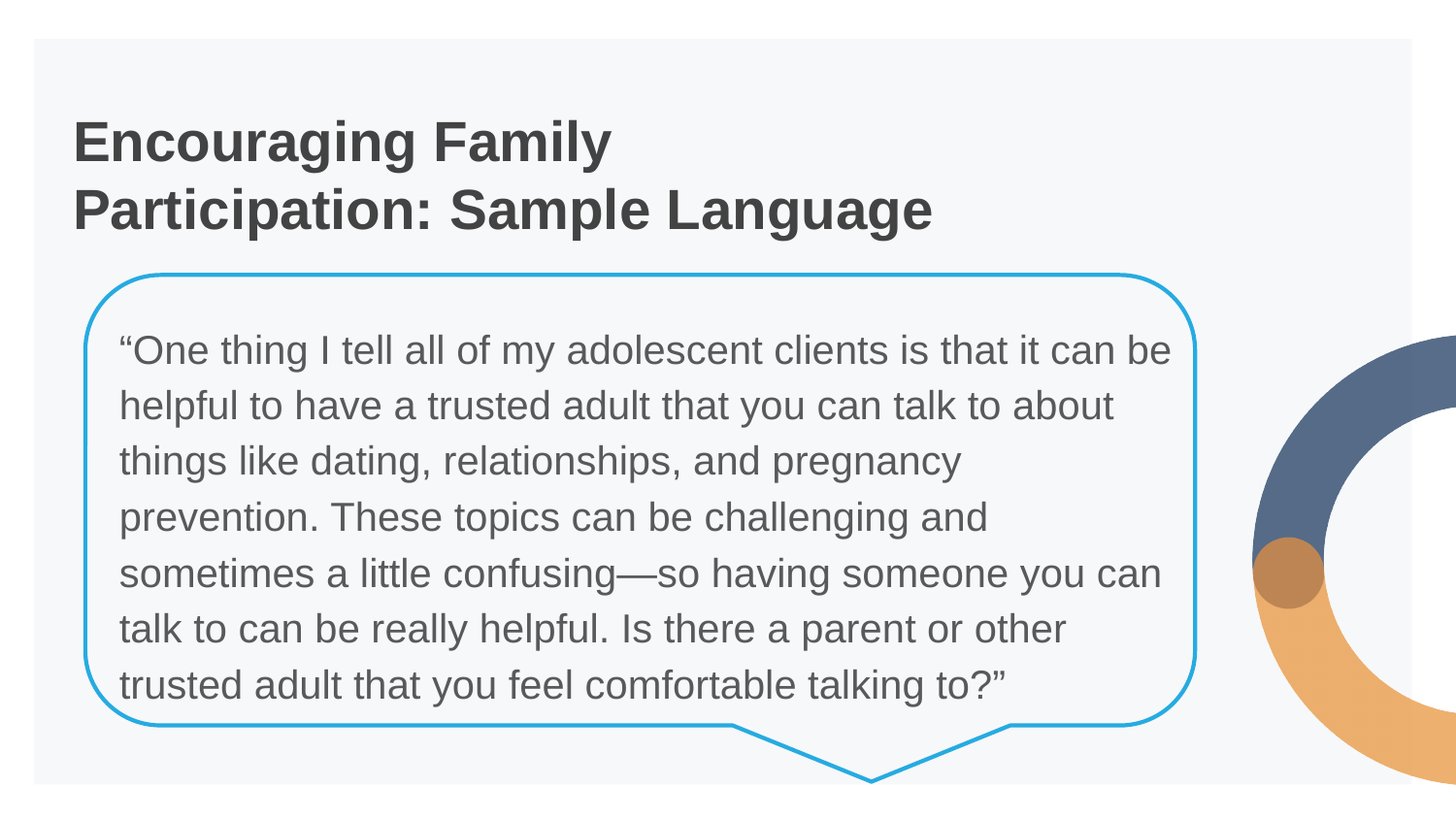

# Encouraging Family Participation: Sample Language
“One thing I tell all of my adolescent clients is that it can be helpful to have a trusted adult that you can talk to about things like dating, relationships, and pregnancy prevention. These topics can be challenging and sometimes a little confusing—so having someone you can talk to can be really helpful. Is there a parent or other trusted adult that you feel comfortable talking to?”